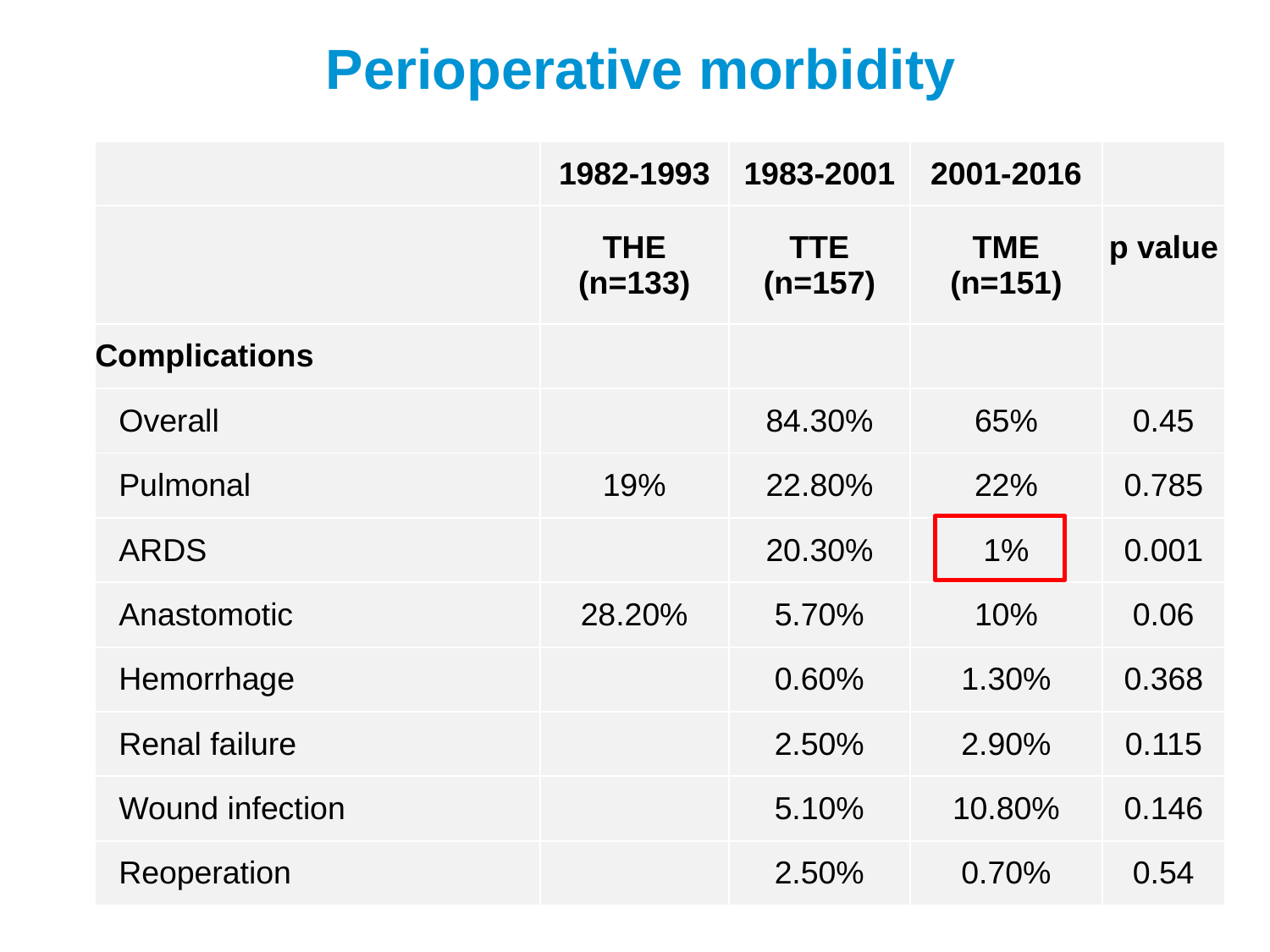

# Perioperative morbidity
|  | 1982-1993 | 1983-2001 | 2001-2016 |  |
| --- | --- | --- | --- | --- |
|  | THE (n=133) | TTE (n=157) | TME (n=151) | p value |
| Complications |  |  |  |  |
| Overall |  | 84.30% | 65% | 0.45 |
| Pulmonal | 19% | 22.80% | 22% | 0.785 |
| ARDS |  | 20.30% | 1% | 0.001 |
| Anastomotic | 28.20% | 5.70% | 10% | 0.06 |
| Hemorrhage |  | 0.60% | 1.30% | 0.368 |
| Renal failure |  | 2.50% | 2.90% | 0.115 |
| Wound infection |  | 5.10% | 10.80% | 0.146 |
| Reoperation |  | 2.50% | 0.70% | 0.54 |